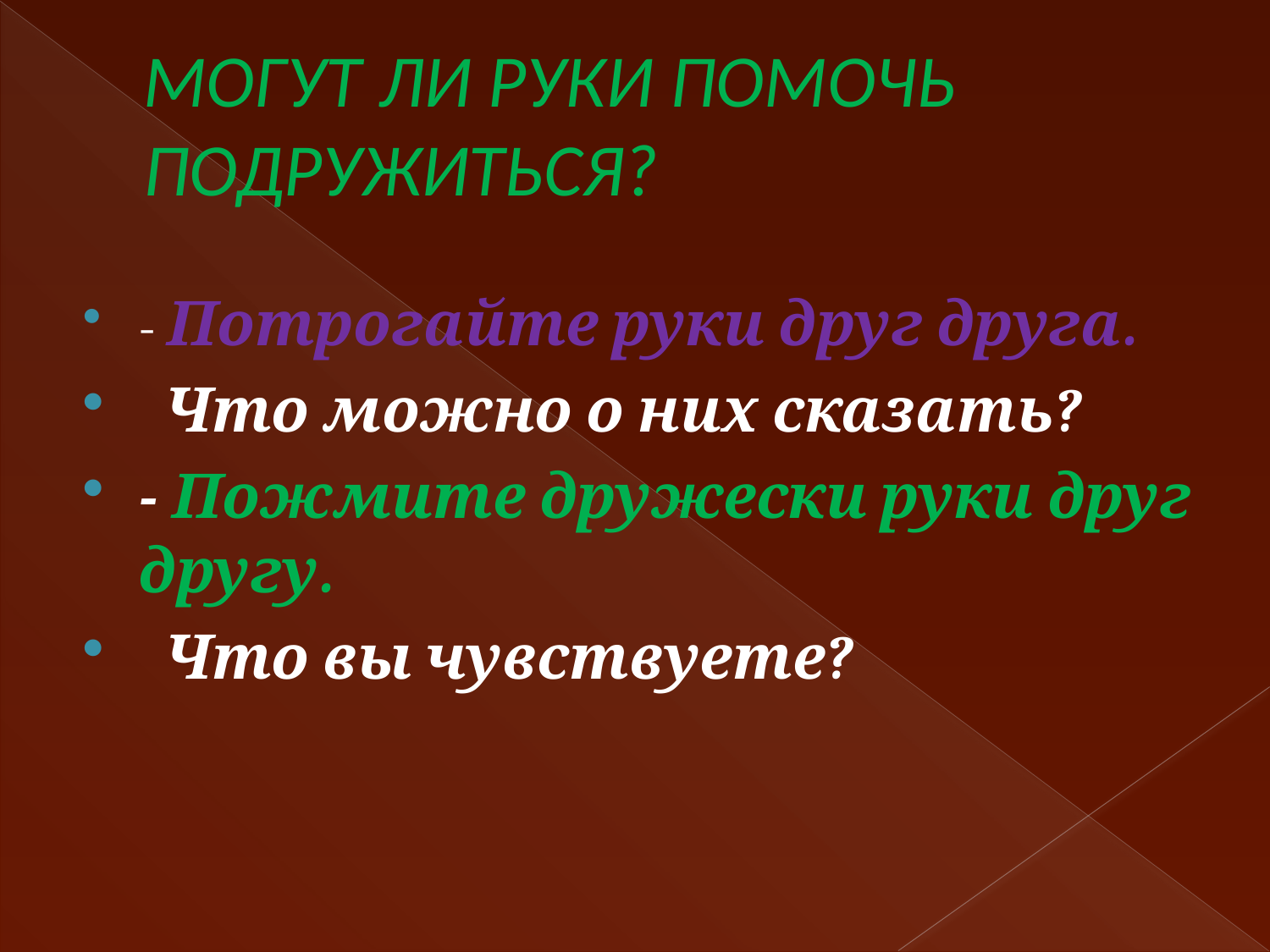

Могут ли руки помочь  подружиться?
- Потрогайте руки друг друга.
  Что можно о них сказать?
- Пожмите дружески руки друг другу.
  Что вы чувствуете?